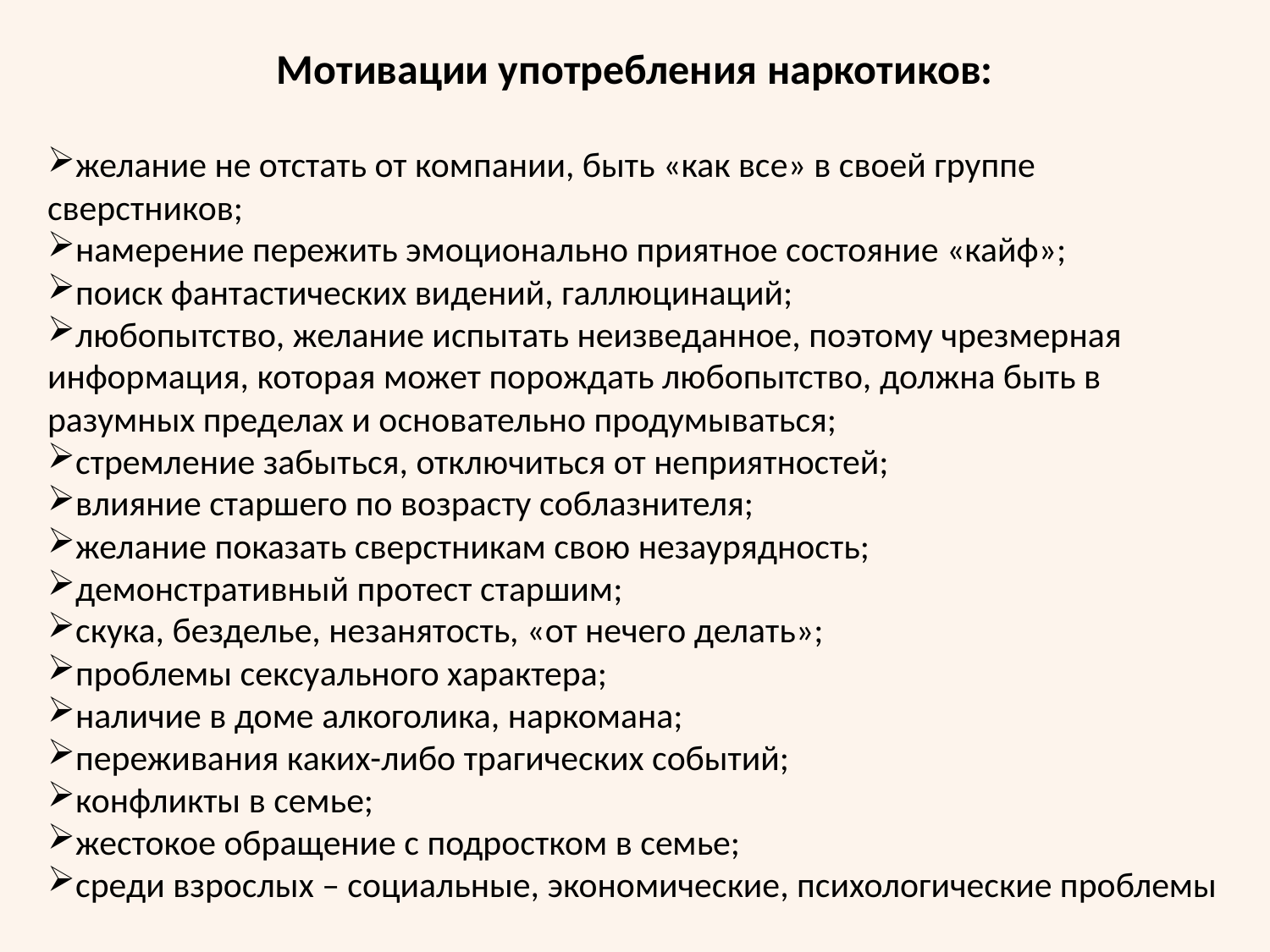

Мотивации употребления наркотиков:
желание не отстать от компании, быть «как все» в своей группе сверстников;
намерение пережить эмоционально приятное состояние «кайф»;
поиск фантастических видений, галлюцинаций;
любопытство, желание испытать неизведанное, поэтому чрезмерная информация, которая может порождать любопытство, должна быть в разумных пределах и основательно продумываться;
стремление забыться, отключиться от неприятностей;
влияние старшего по возрасту соблазнителя;
желание показать сверстникам свою незаурядность;
демонстративный протест старшим;
скука, безделье, незанятость, «от нечего делать»;
проблемы сексуального характера;
наличие в доме алкоголика, наркомана;
переживания каких-либо трагических событий;
конфликты в семье;
жестокое обращение с подростком в семье;
среди взрослых – социальные, экономические, психологические проблемы